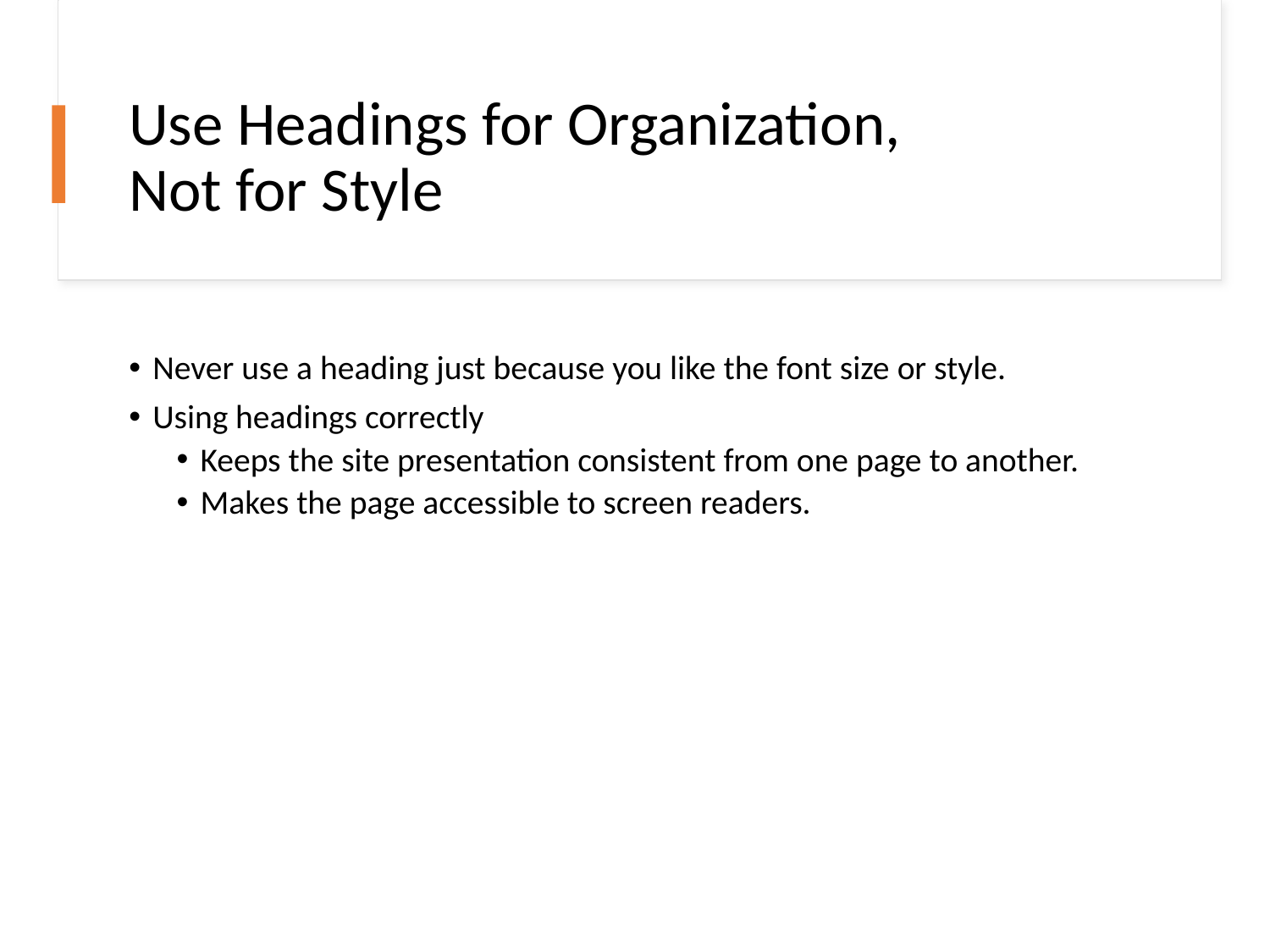

# Use Headings for Organization, Not for Style

Never use a heading just because you like the font size or style.
Using headings correctly
Keeps the site presentation consistent from one page to another.
Makes the page accessible to screen readers.